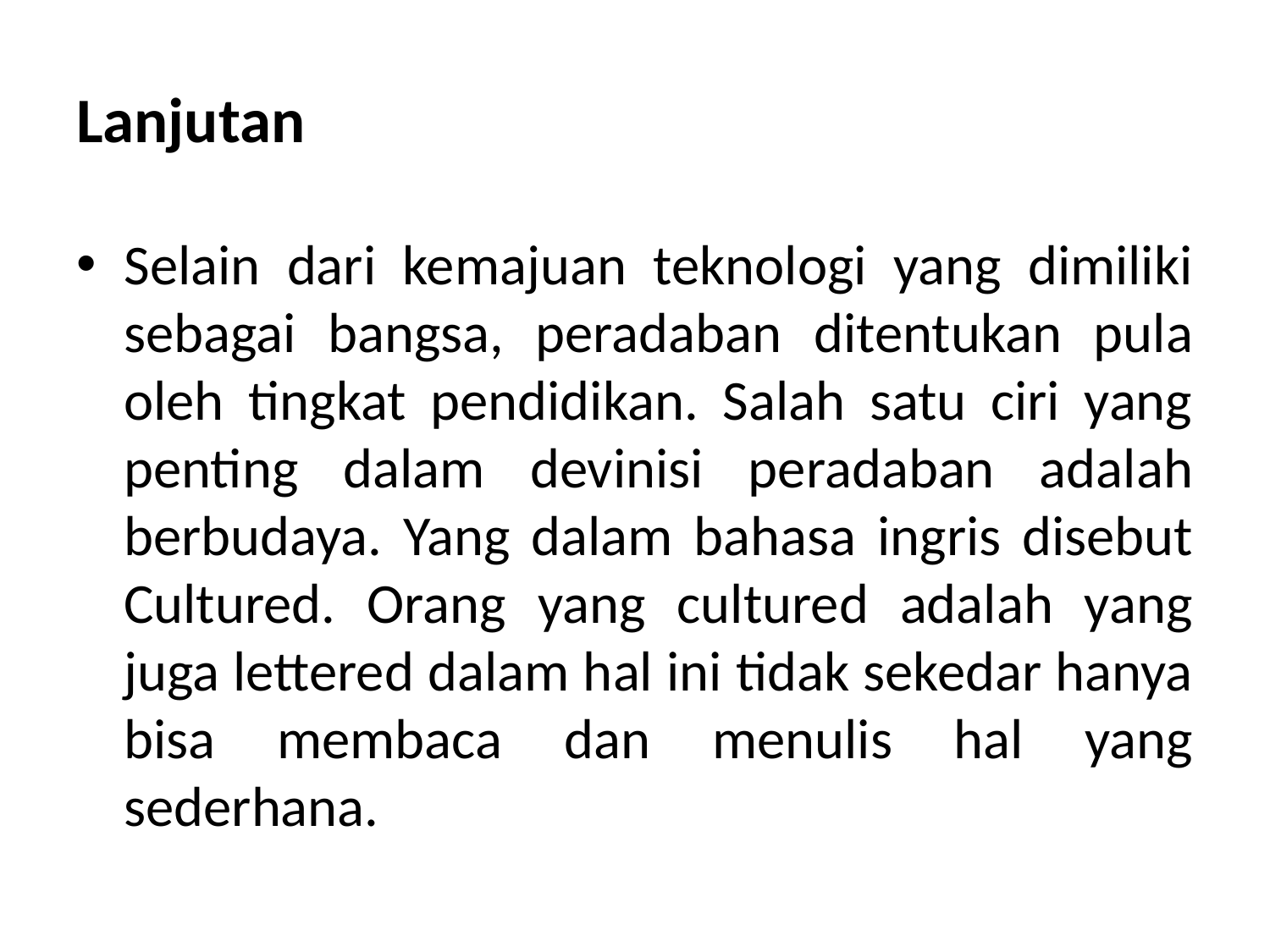

# Lanjutan
Selain dari kemajuan teknologi yang dimiliki sebagai bangsa, peradaban ditentukan pula oleh tingkat pendidikan. Salah satu ciri yang penting dalam devinisi peradaban adalah berbudaya. Yang dalam bahasa ingris disebut Cultured. Orang yang cultured adalah yang juga lettered dalam hal ini tidak sekedar hanya bisa membaca dan menulis hal yang sederhana.